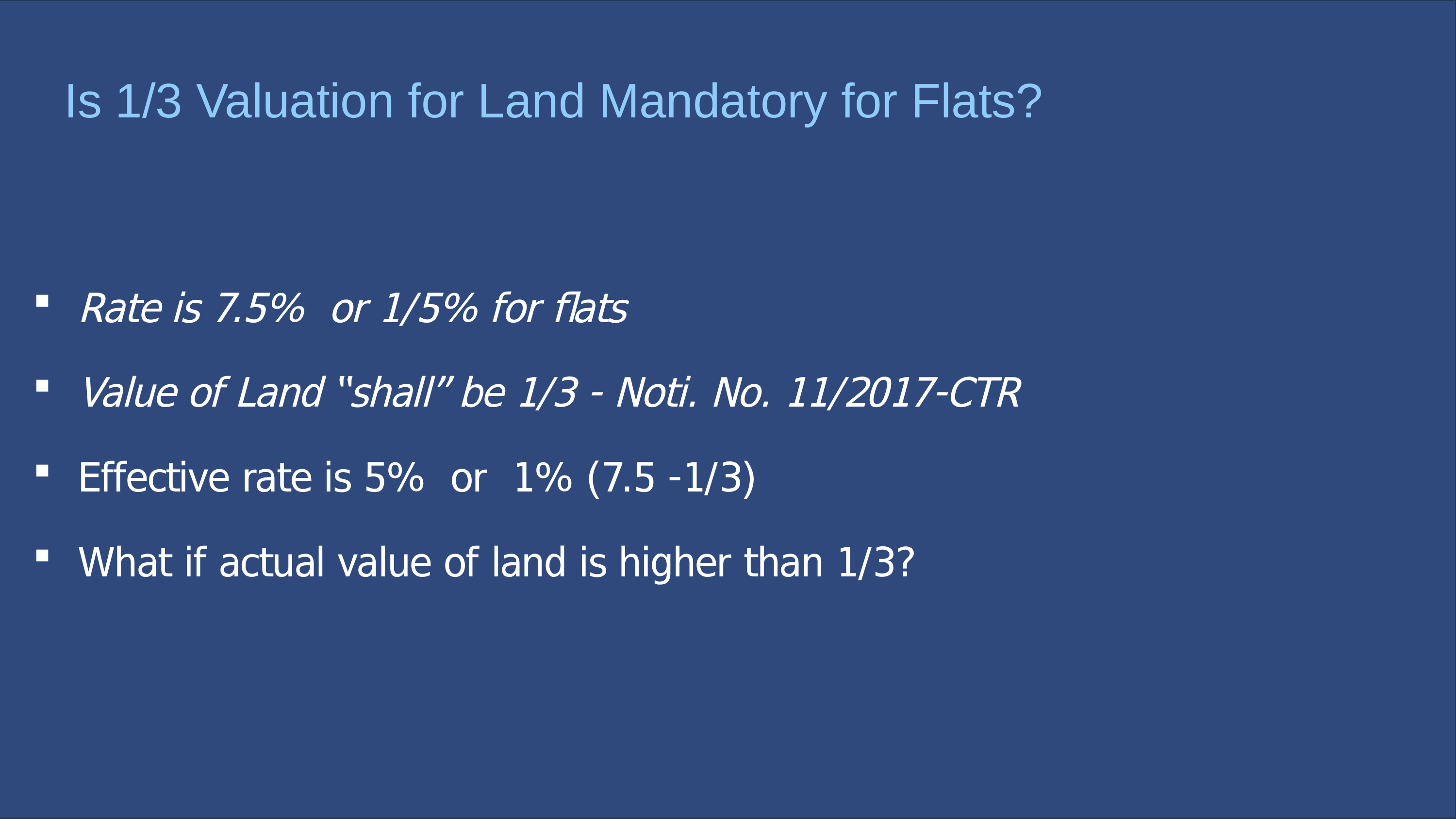

Is 1/3 Valuation for Land Mandatory for Flats?

Rate is 7.5%  or 1/5% for flats
Value of Land “shall” be 1/3 - Noti. No. 11/2017-CTR
Effective rate is 5%  or  1% (7.5 -1/3)
What if actual value of land is higher than 1/3?